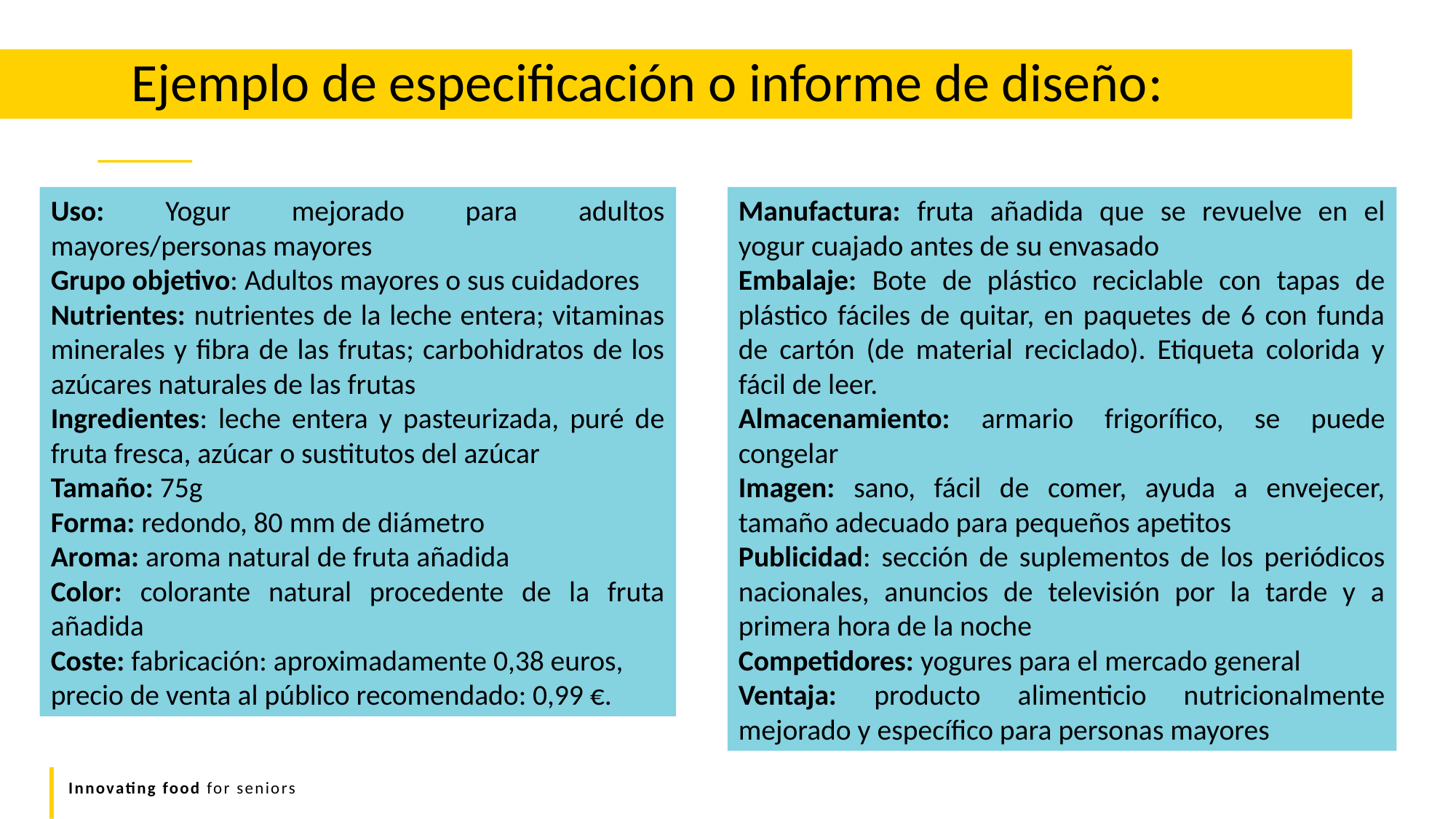

Ejemplo de especificación o informe de diseño:

Uso: Yogur mejorado para adultos mayores/personas mayores
Grupo objetivo: Adultos mayores o sus cuidadores
Nutrientes: nutrientes de la leche entera; vitaminas minerales y fibra de las frutas; carbohidratos de los azúcares naturales de las frutas
Ingredientes: leche entera y pasteurizada, puré de fruta fresca, azúcar o sustitutos del azúcar
Tamaño: 75g
Forma: redondo, 80 mm de diámetro
Aroma: aroma natural de fruta añadida
Color: colorante natural procedente de la fruta añadida
Coste: fabricación: aproximadamente 0,38 euros,
precio de venta al público recomendado: 0,99 €.
Manufactura: fruta añadida que se revuelve en el yogur cuajado antes de su envasado
Embalaje: Bote de plástico reciclable con tapas de plástico fáciles de quitar, en paquetes de 6 con funda de cartón (de material reciclado). Etiqueta colorida y fácil de leer.
Almacenamiento: armario frigorífico, se puede congelar
Imagen: sano, fácil de comer, ayuda a envejecer, tamaño adecuado para pequeños apetitos
Publicidad: sección de suplementos de los periódicos nacionales, anuncios de televisión por la tarde y a primera hora de la noche
Competidores: yogures para el mercado general
Ventaja: producto alimenticio nutricionalmente mejorado y específico para personas mayores